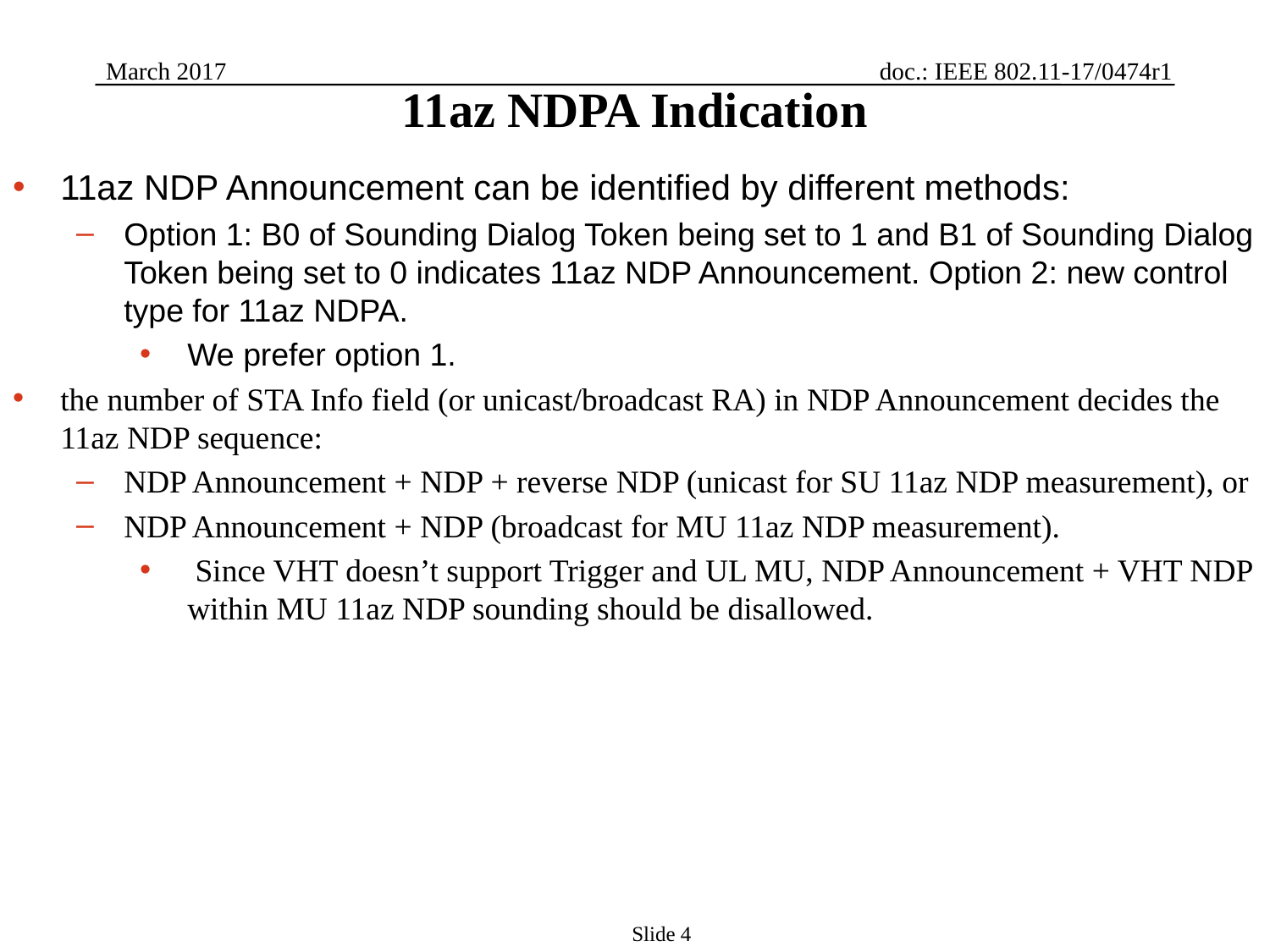

# 11az NDPA Indication
11az NDP Announcement can be identified by different methods:
Option 1: B0 of Sounding Dialog Token being set to 1 and B1 of Sounding Dialog Token being set to 0 indicates 11az NDP Announcement. Option 2: new control type for 11az NDPA.
We prefer option 1.
the number of STA Info field (or unicast/broadcast RA) in NDP Announcement decides the 11az NDP sequence:
NDP Announcement + NDP + reverse NDP (unicast for SU 11az NDP measurement), or
NDP Announcement + NDP (broadcast for MU 11az NDP measurement).
 Since VHT doesn’t support Trigger and UL MU, NDP Announcement + VHT NDP within MU 11az NDP sounding should be disallowed.

Slide 4